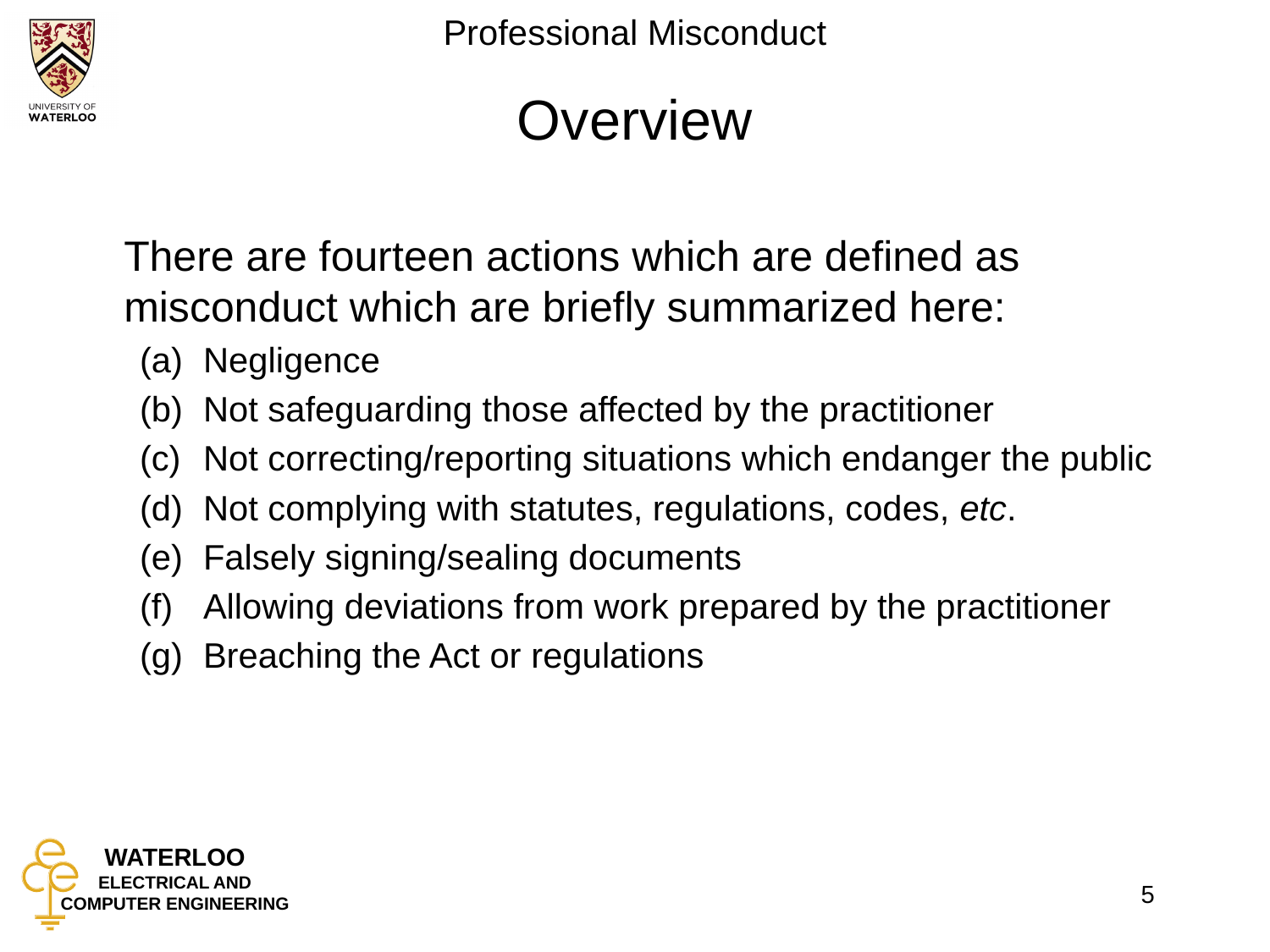

# Overview
	There are fourteen actions which are defined as misconduct which are briefly summarized here:
Negligence
Not safeguarding those affected by the practitioner
Not correcting/reporting situations which endanger the public
Not complying with statutes, regulations, codes, etc.
Falsely signing/sealing documents
Allowing deviations from work prepared by the practitioner
Breaching the Act or regulations